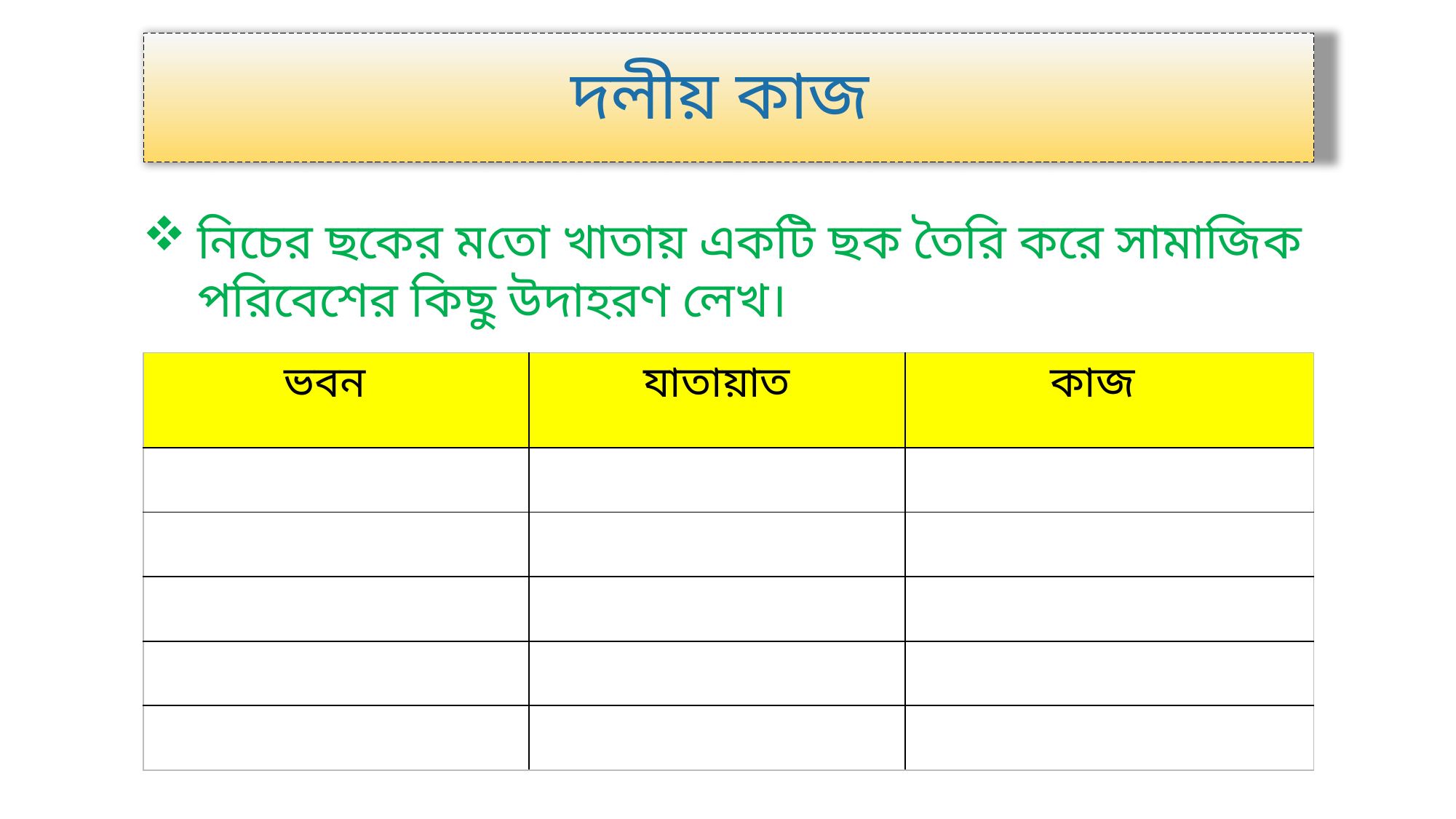

দলীয় কাজ
নিচের ছকের মতো খাতায় একটি ছক তৈরি করে সামাজিক পরিবেশের কিছু উদাহরণ লেখ।
| ভবন | যাতায়াত | কাজ |
| --- | --- | --- |
|  |  |  |
|  |  |  |
|  |  |  |
|  |  |  |
|  |  |  |